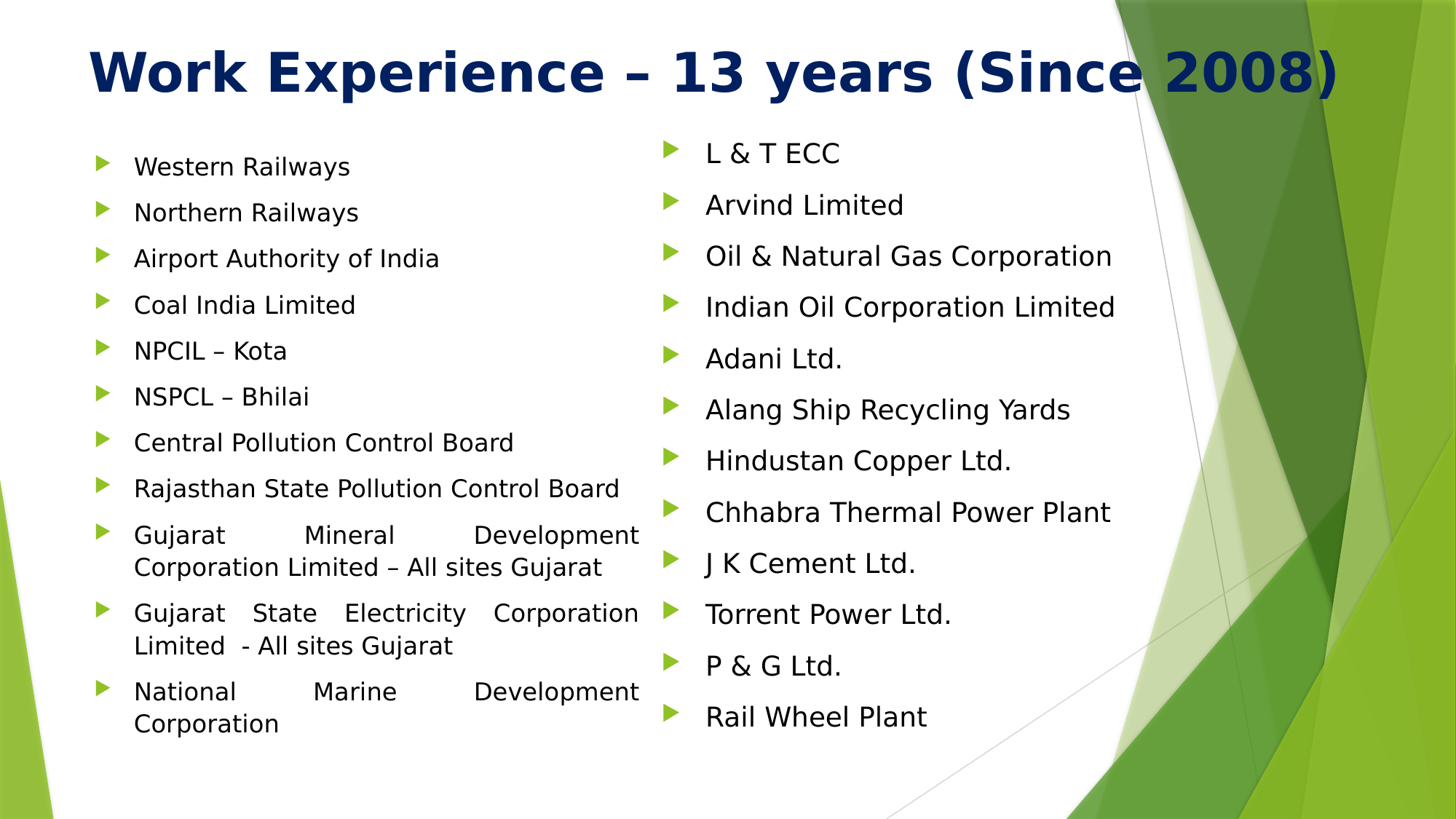

Work Experience – 13 years (Since 2008)

L & T ECC
Arvind Limited
Oil & Natural Gas Corporation
Indian Oil Corporation Limited
Adani Ltd.
Alang Ship Recycling Yards
Hindustan Copper Ltd.
Chhabra Thermal Power Plant
J K Cement Ltd.
Torrent Power Ltd.
P & G Ltd.
Rail Wheel Plant

Western Railways
Northern Railways
Airport Authority of India
Coal India Limited
NPCIL – Kota
NSPCL – Bhilai
Central Pollution Control Board
Rajasthan State Pollution Control Board
Gujarat Mineral Development Corporation Limited – All sites Gujarat
Gujarat State Electricity Corporation Limited  - All sites Gujarat
National Marine Development Corporation